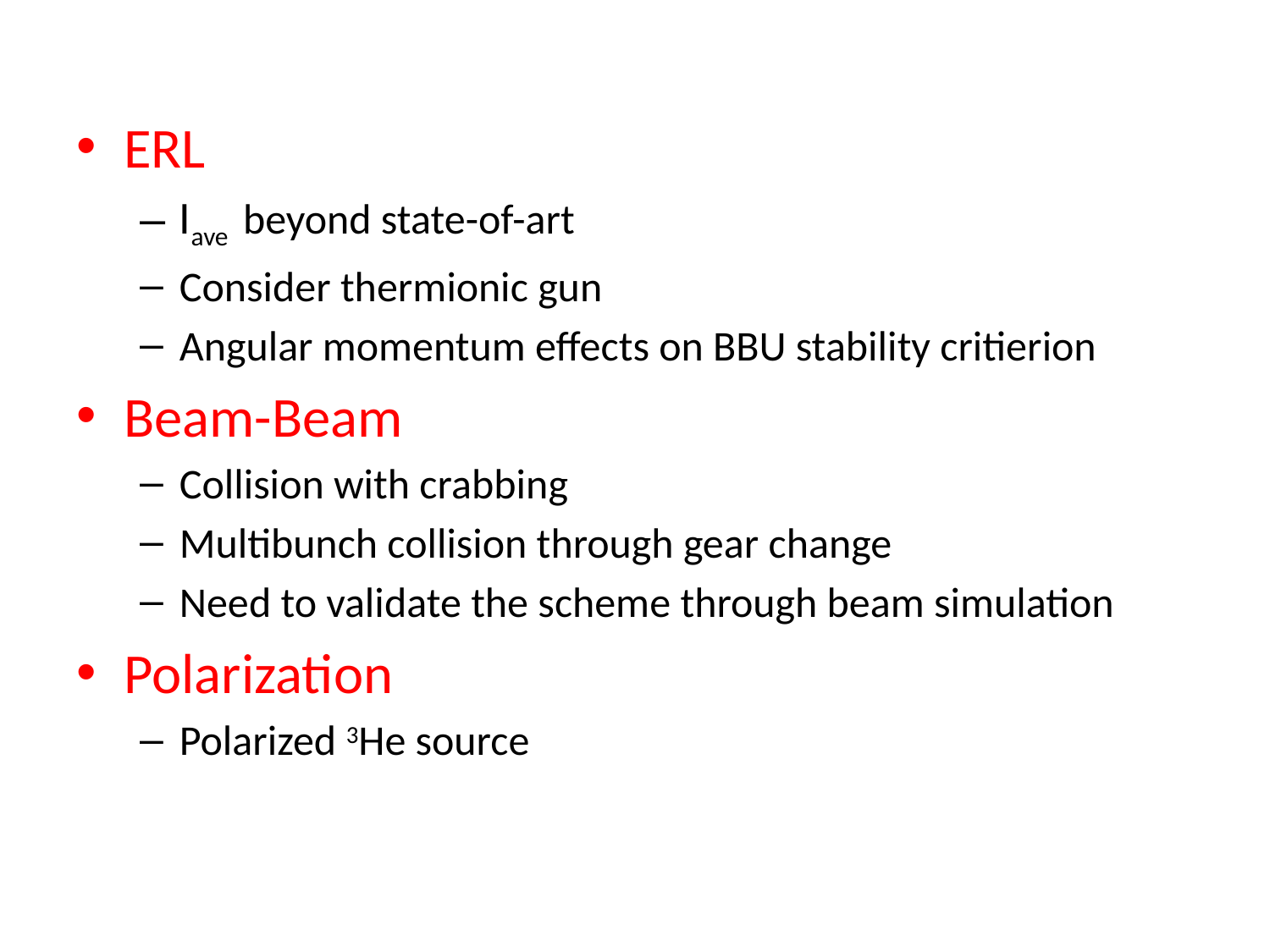

ERL
Iave  beyond state-of-art
Consider thermionic gun
Angular momentum effects on BBU stability critierion
Beam-Beam
Collision with crabbing
Multibunch collision through gear change
Need to validate the scheme through beam simulation
Polarization
Polarized 3He source